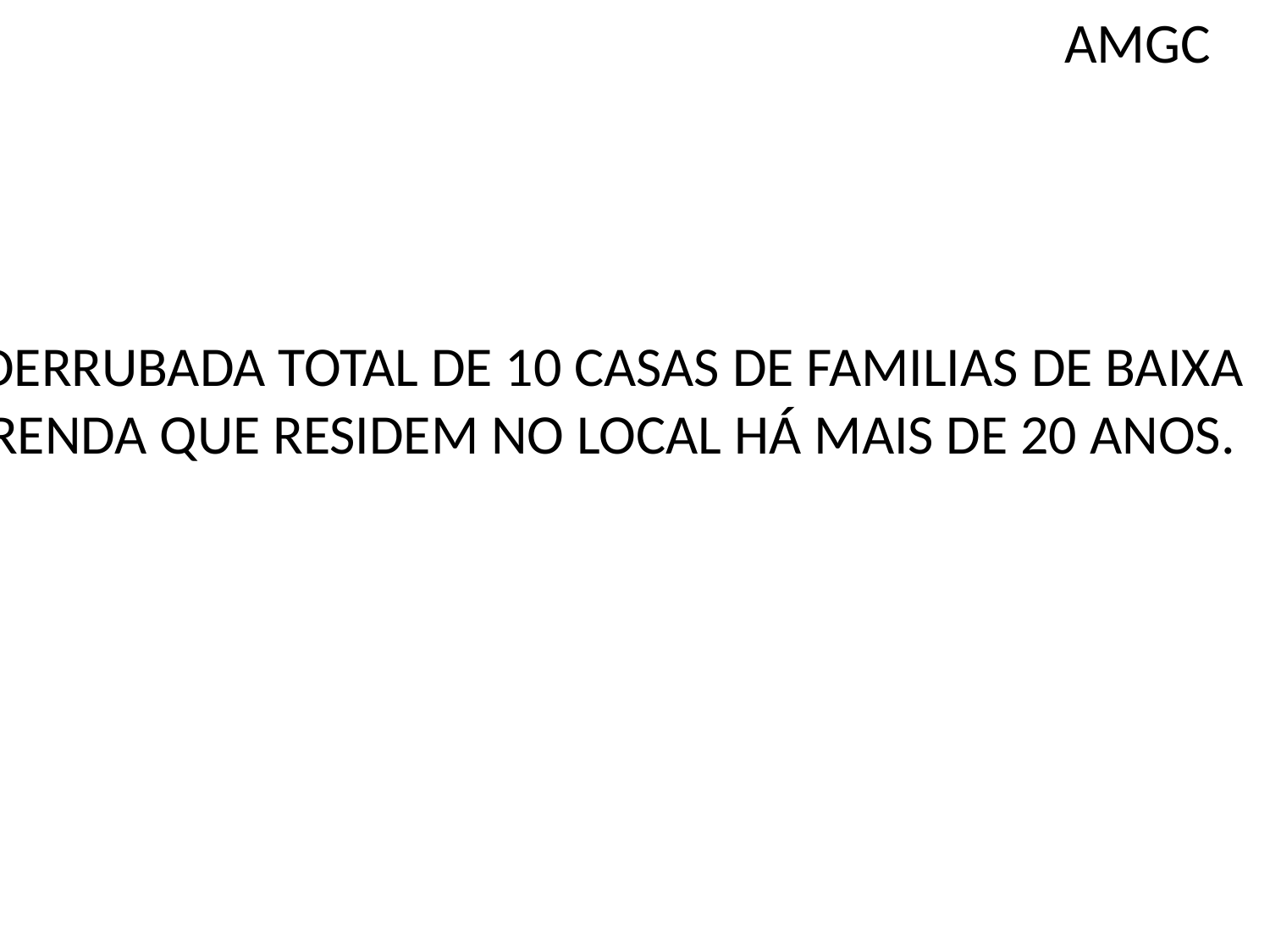

AMGC
# DERRUBADA TOTAL DE 10 CASAS DE FAMILIAS DE BAIXA RENDA QUE RESIDEM NO LOCAL HÁ MAIS DE 20 ANOS.